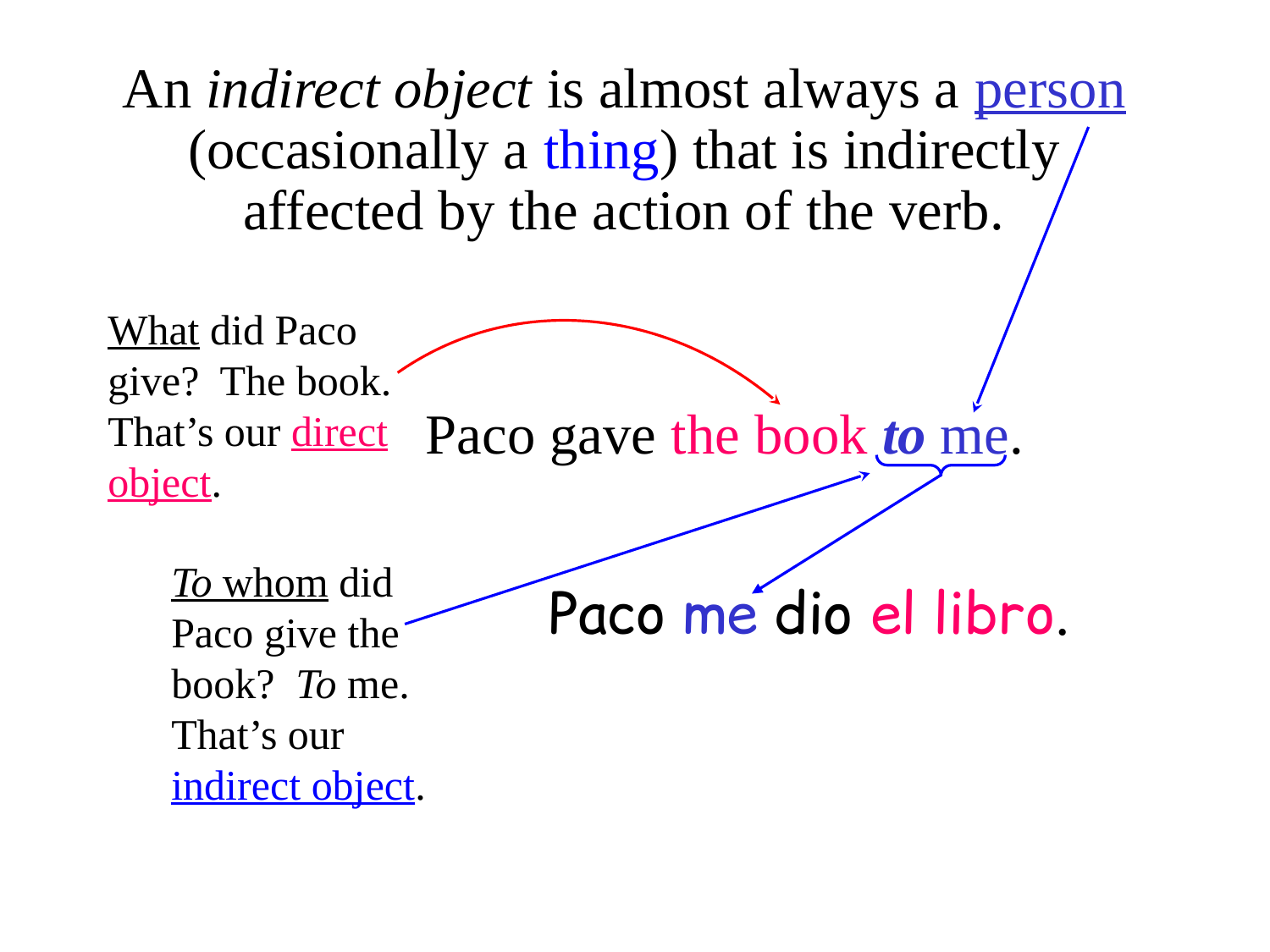

An indirect object is almost always a person (occasionally a thing) that is indirectly affected by the action of the verb.

What did Paco give?  The book. That’s our direct object.
Paco gave the book to me.

To whom did Paco give the book?  To me. That’s our indirect object.
Paco me dio el libro.